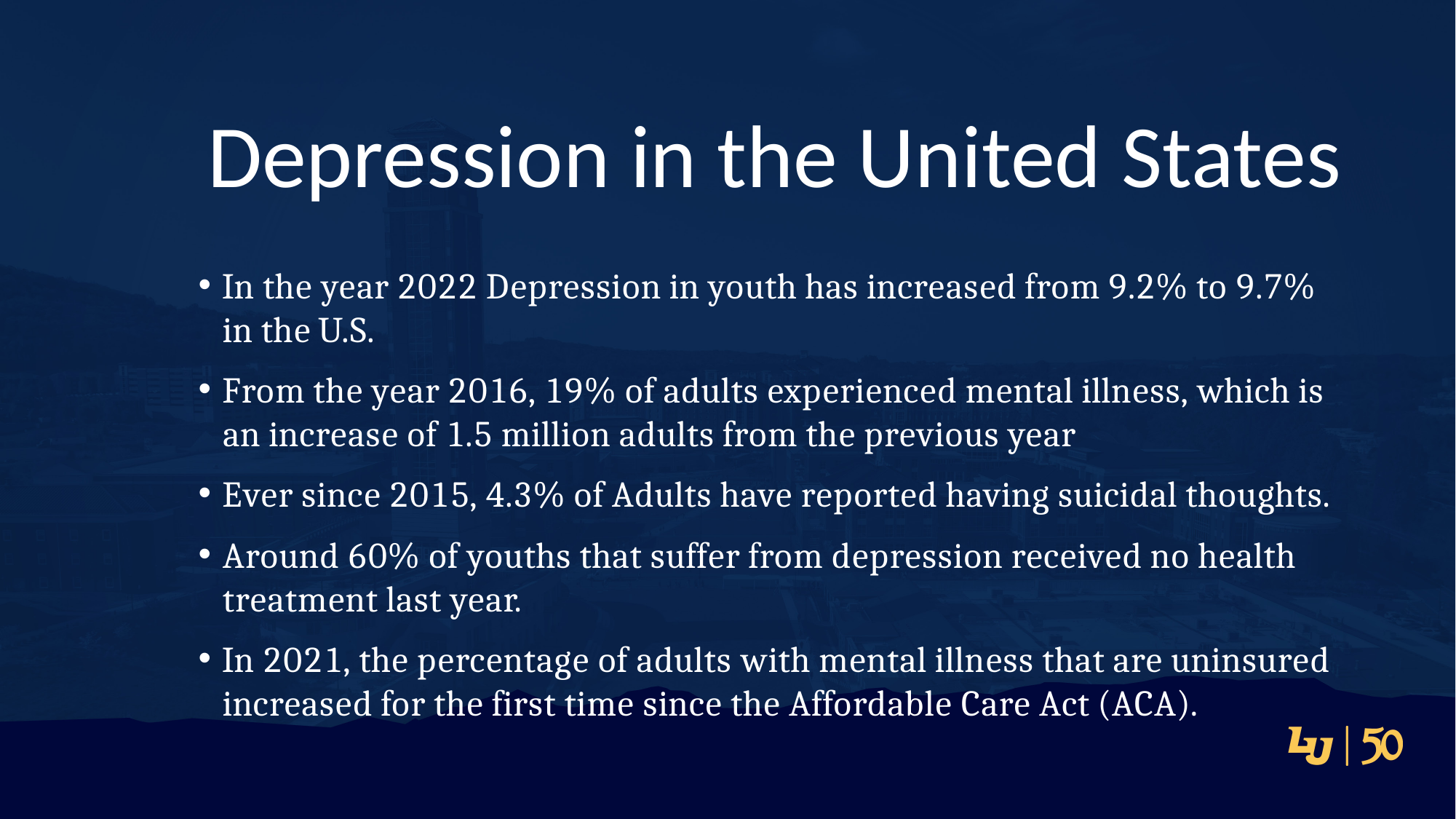

# Depression in the United States
In the year 2022 Depression in youth has increased from 9.2% to 9.7%  in the U.S.
From the year 2016, 19% of adults experienced mental illness, which is an increase of 1.5 million adults from the previous year
Ever since 2015, 4.3% of Adults have reported having suicidal thoughts.
Around 60% of youths that suffer from depression received no health treatment last year.
In 2021, the percentage of adults with mental illness that are uninsured increased for the first time since the Affordable Care Act (ACA).